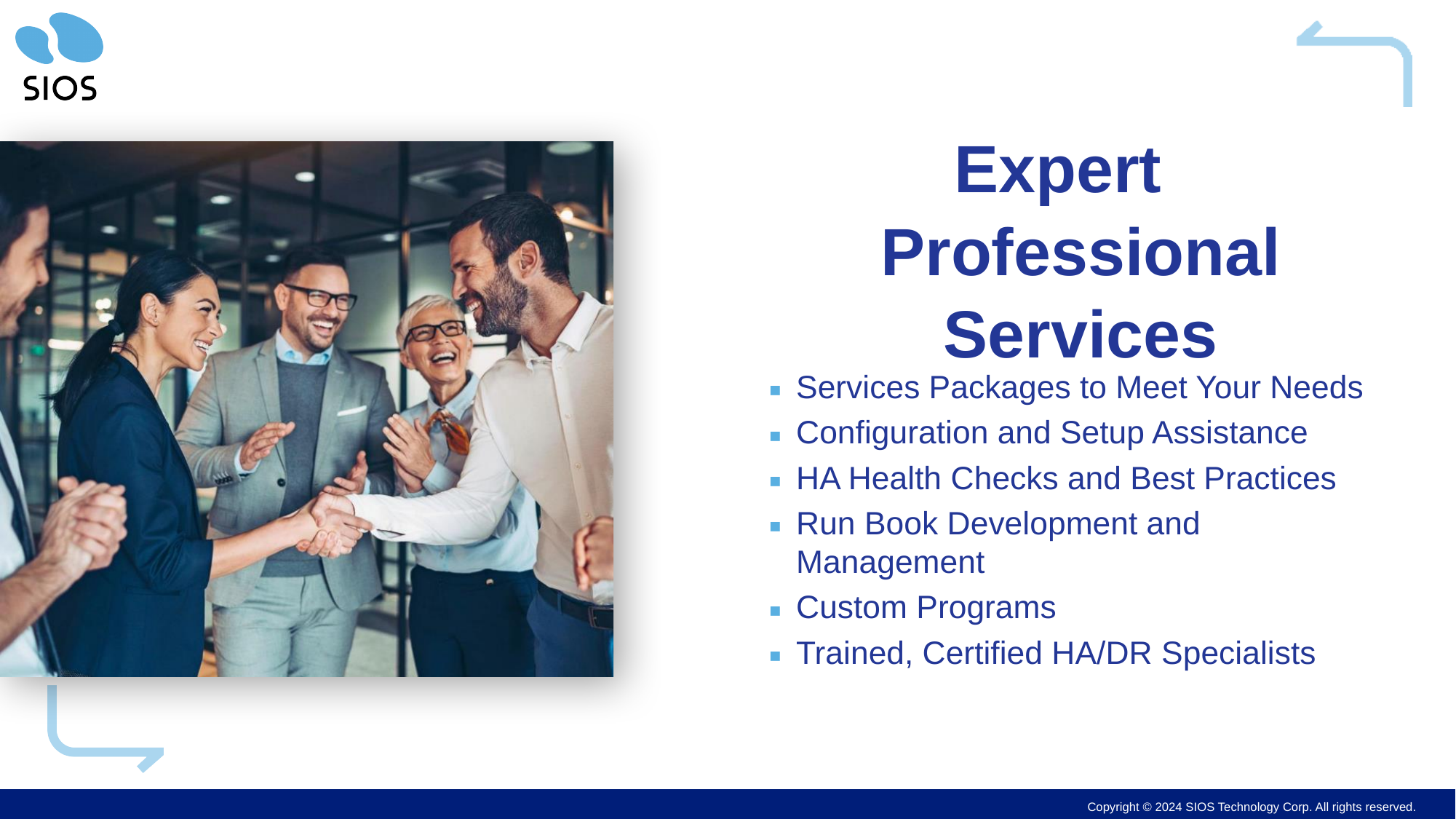

Expert
Professional Services
Services Packages to Meet Your Needs
Configuration and Setup Assistance
HA Health Checks and Best Practices
Run Book Development and Management
Custom Programs
Trained, Certified HA/DR Specialists